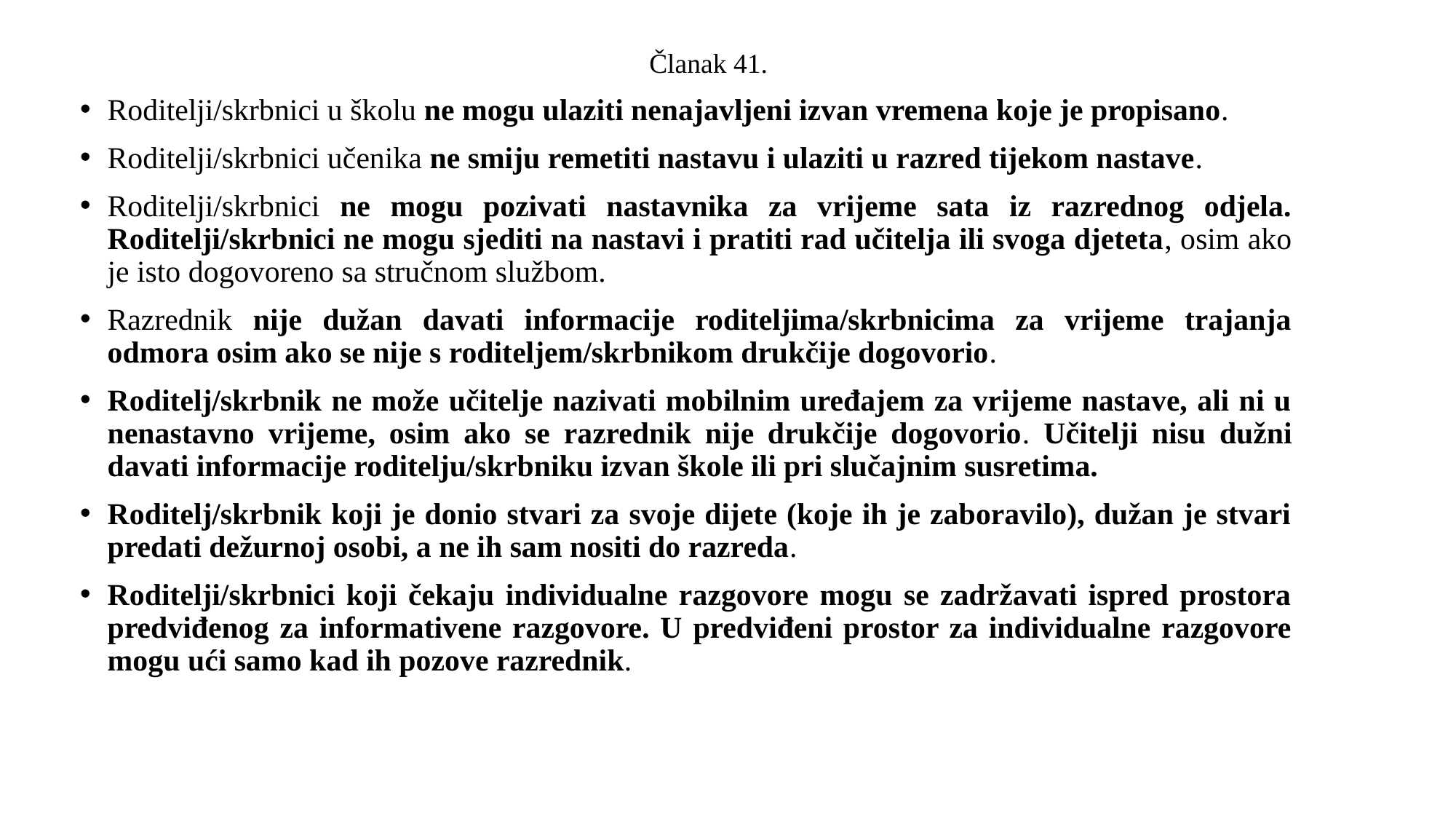

Članak 41.
Roditelji/skrbnici u školu ne mogu ulaziti nenajavljeni izvan vremena koje je propisano.
Roditelji/skrbnici učenika ne smiju remetiti nastavu i ulaziti u razred tijekom nastave.
Roditelji/skrbnici ne mogu pozivati nastavnika za vrijeme sata iz razrednog odjela. Roditelji/skrbnici ne mogu sjediti na nastavi i pratiti rad učitelja ili svoga djeteta, osim ako je isto dogovoreno sa stručnom službom.
Razrednik nije dužan davati informacije roditeljima/skrbnicima za vrijeme trajanja odmora osim ako se nije s roditeljem/skrbnikom drukčije dogovorio.
Roditelj/skrbnik ne može učitelje nazivati mobilnim uređajem za vrijeme nastave, ali ni u nenastavno vrijeme, osim ako se razrednik nije drukčije dogovorio. Učitelji nisu dužni davati informacije roditelju/skrbniku izvan škole ili pri slučajnim susretima.
Roditelj/skrbnik koji je donio stvari za svoje dijete (koje ih je zaboravilo), dužan je stvari predati dežurnoj osobi, a ne ih sam nositi do razreda.
Roditelji/skrbnici koji čekaju individualne razgovore mogu se zadržavati ispred prostora predviđenog za informativene razgovore. U predviđeni prostor za individualne razgovore mogu ući samo kad ih pozove razrednik.